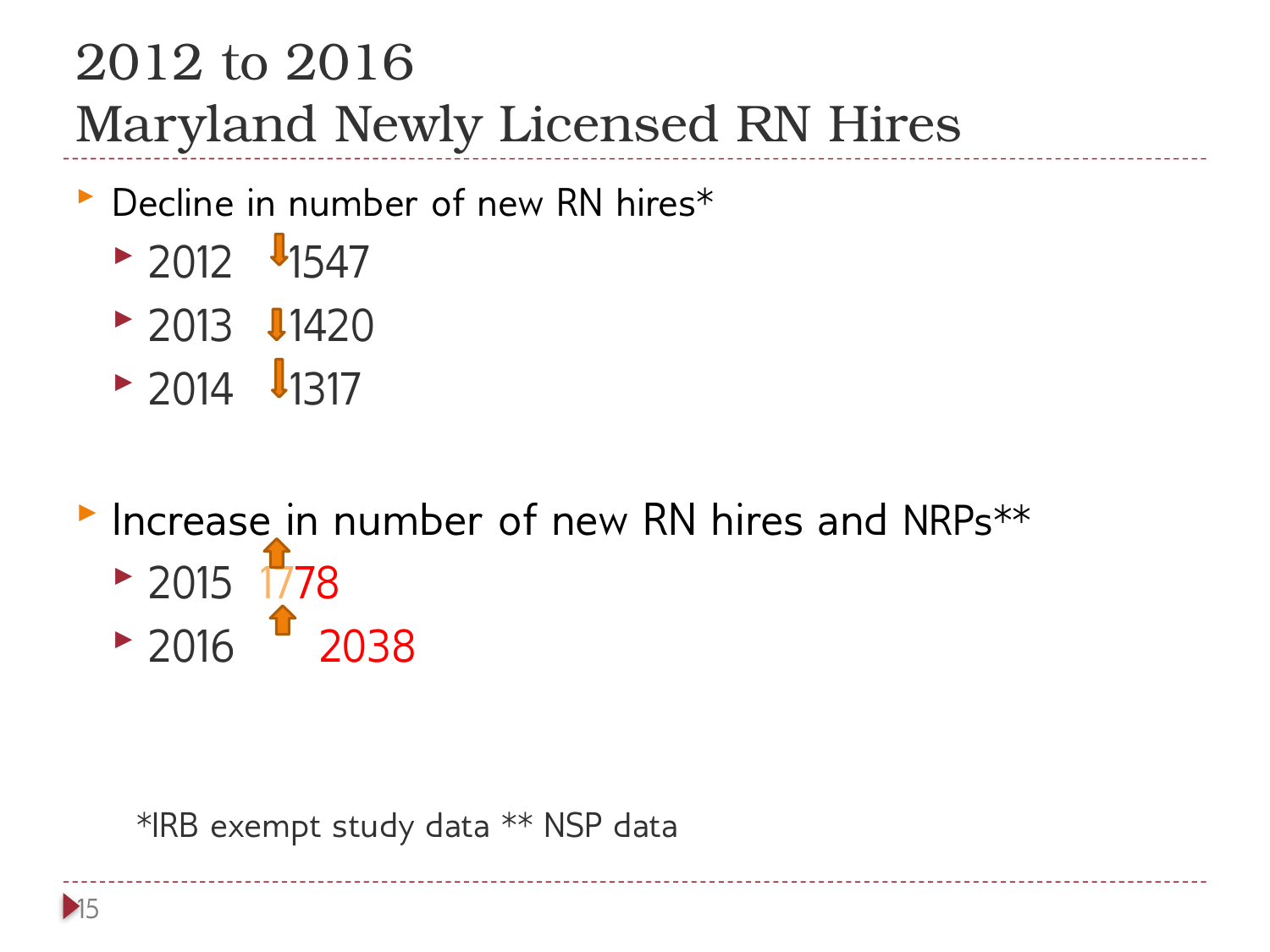

# 2012 to 2016 Maryland Newly Licensed RN Hires
Decline in number of new RN hires*
2012    1547
2013    1420
2014    1317

Increase in number of new RN hires and NRPs**
2015	1778
2016      2038

	*IRB exempt study data ** NSP data